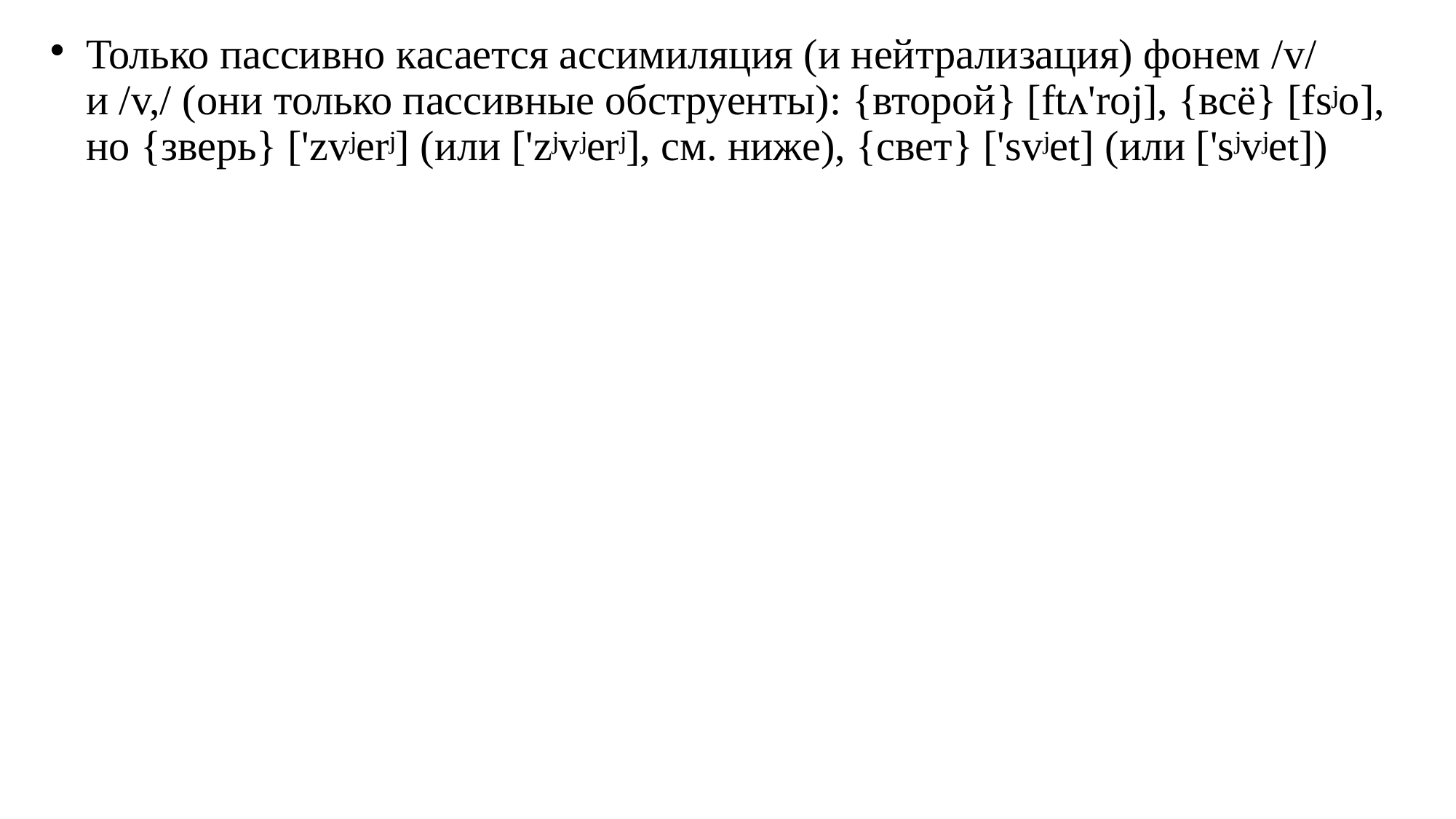

# Только пассивно касается ассимиляция (и нейтрализация) фонем /v/ и /v,/ (они только пассивные обструенты): {второй} [ftʌ'roj], {всё} [fsʲo], но {зверь} ['zvʲerʲ] (или ['zʲvʲerʲ], см. ниже), {свет} ['svʲet] (или ['sʲvʲet])